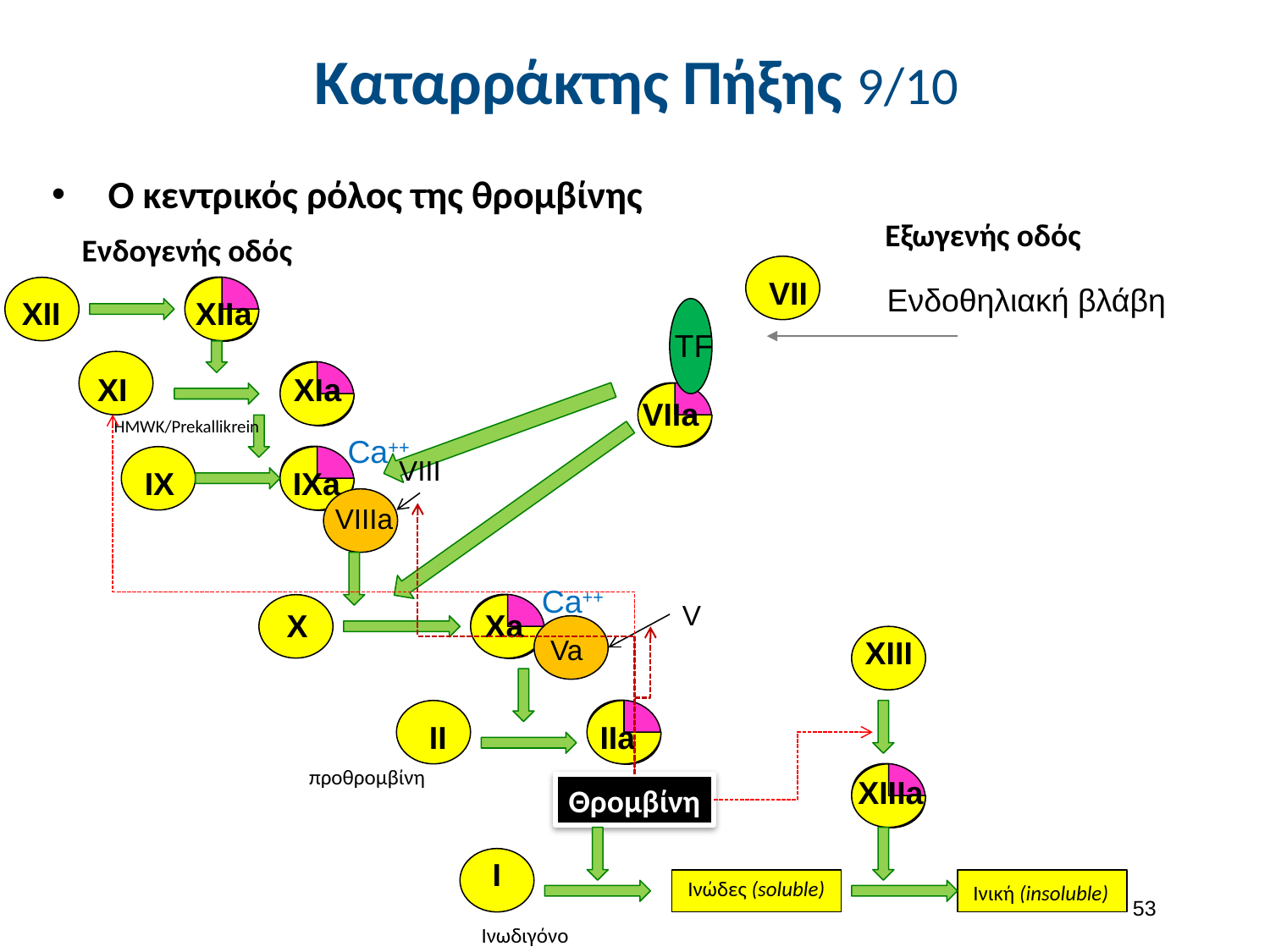

# Καταρράκτης Πήξης 9/10
 Ο κεντρικός ρόλος της θρομβίνης
Εξωγενής οδός
Ενδογενής οδός

VII
Ενδοθηλιακή βλάβη

XII
XIIa

TF

XI
XIa

VIIa
HMWK/Prekallikrein

Ca++

IX

IXa
VIII

VIIIa

Ca++
V

X

Xa

Va

XIII

II

IIa

προθρομβίνη

XIIIa
Θρομβίνη

I

Ινώδες (soluble)

Ινική (insoluble)

53
Ινωδιγόνο